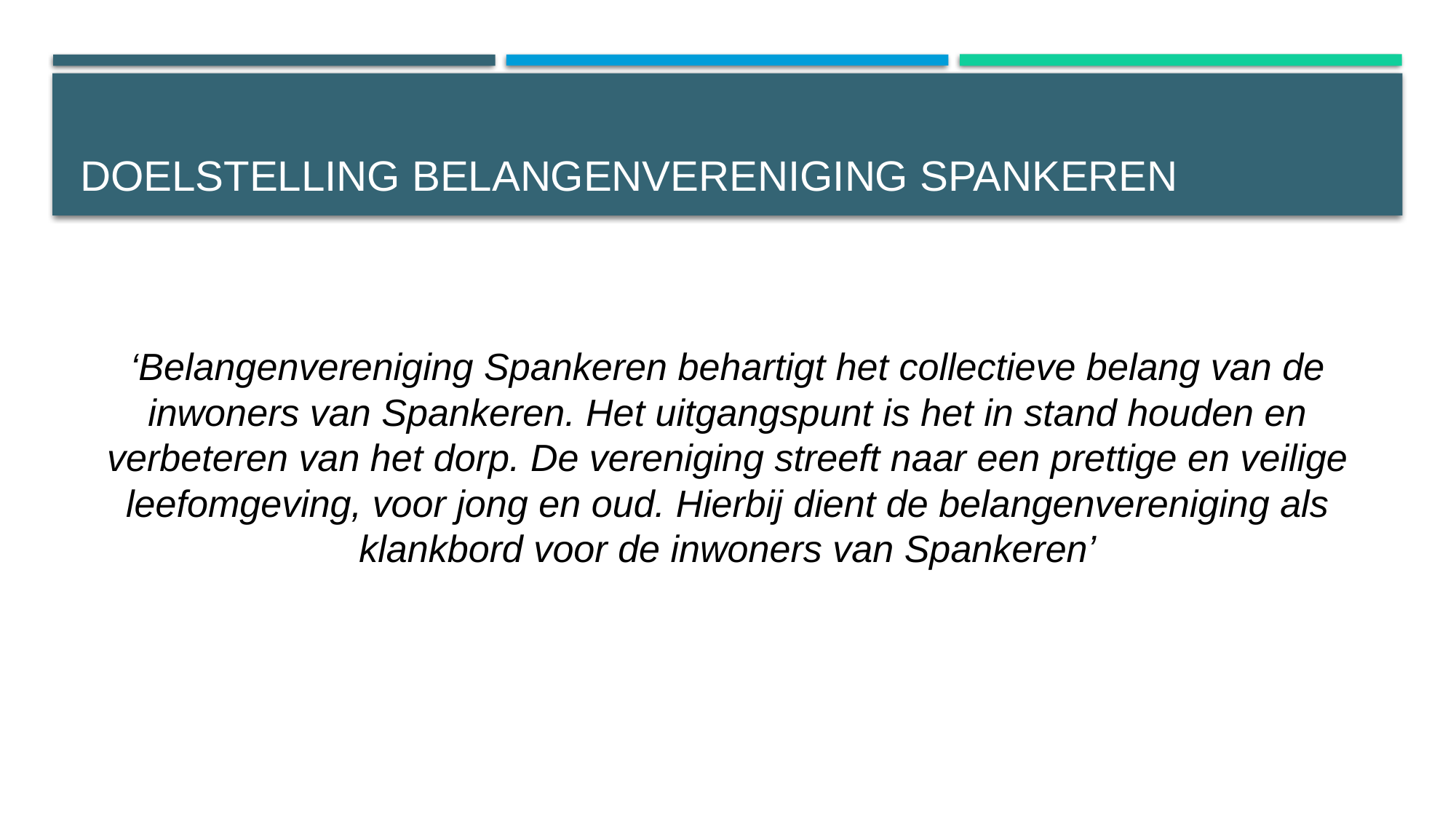

# Doelstelling belangenvereniging spankeren
‘Belangenvereniging Spankeren behartigt het collectieve belang van de inwoners van Spankeren. Het uitgangspunt is het in stand houden en verbeteren van het dorp. De vereniging streeft naar een prettige en veilige leefomgeving, voor jong en oud. Hierbij dient de belangenvereniging als klankbord voor de inwoners van Spankeren’